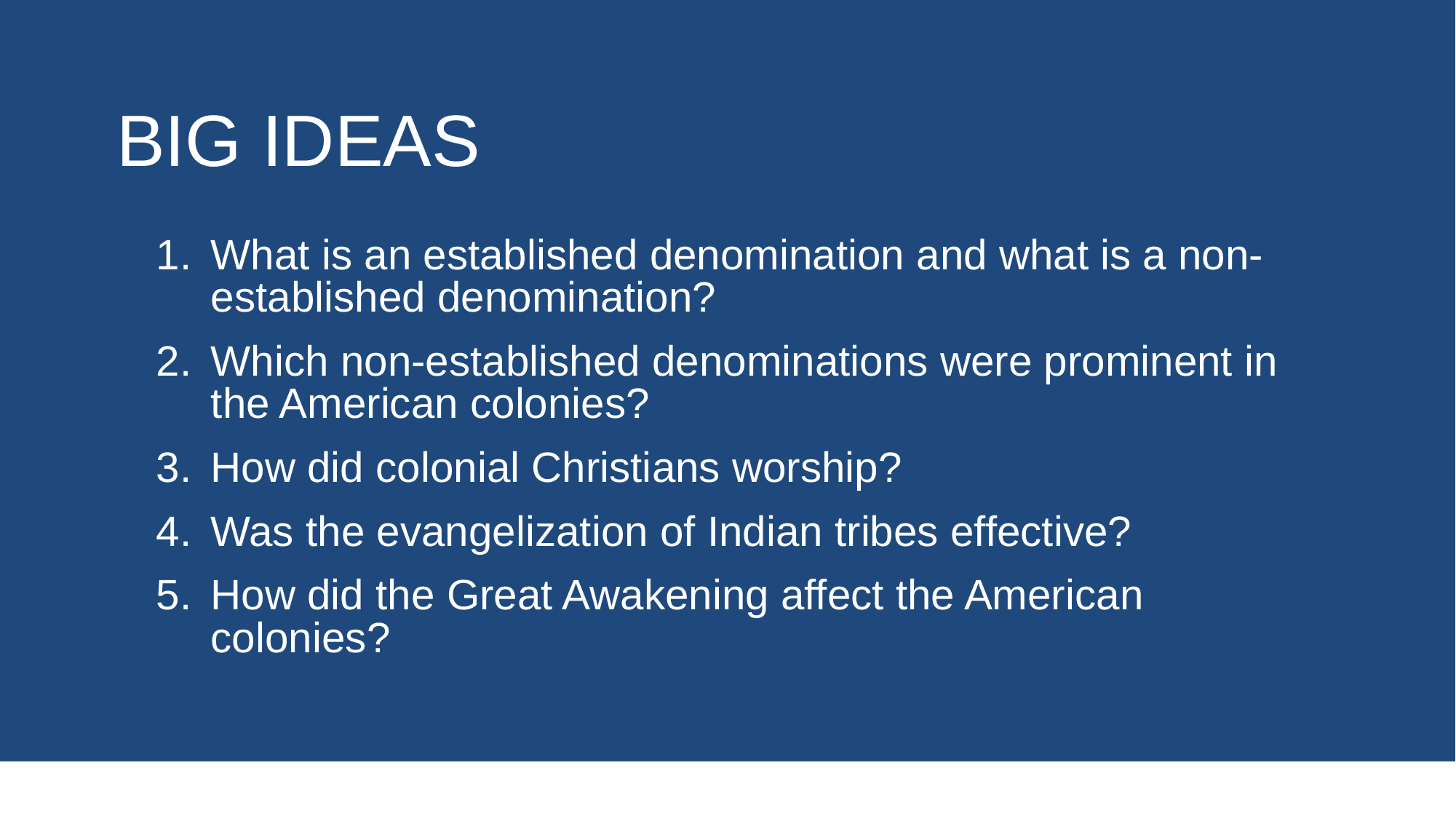

# Big Ideas
What is an established denomination and what is a non-established denomination?
Which non-established denominations were prominent in the American colonies?
How did colonial Christians worship?
Was the evangelization of Indian tribes effective?
How did the Great Awakening affect the American colonies?